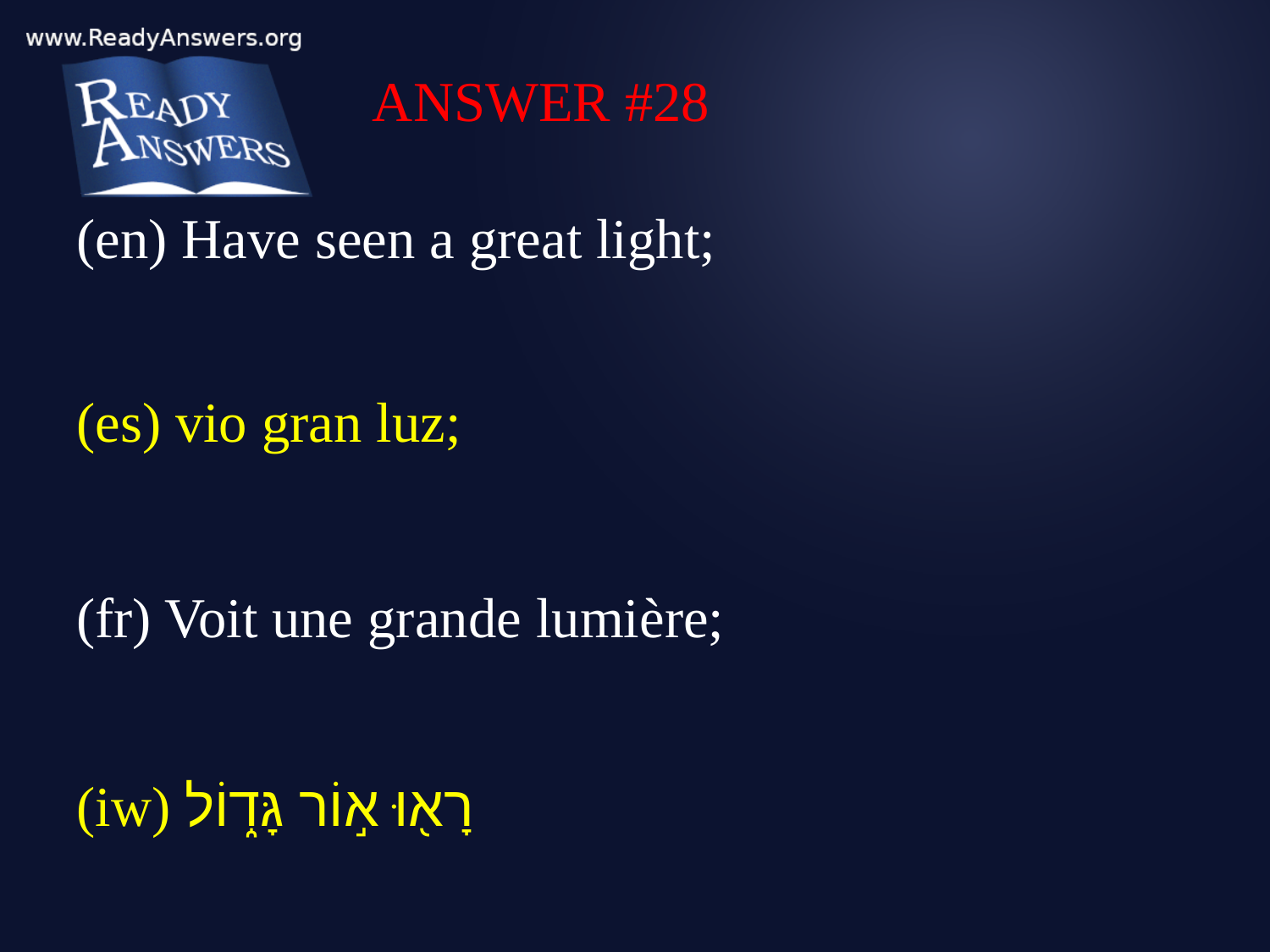

ANSWER #28
(en) Have seen a great light;
(es) vio gran luz;
(fr) Voit une grande lumière;
(iw) רָא֖וּ א֣וֹר גָּד֑וֹל